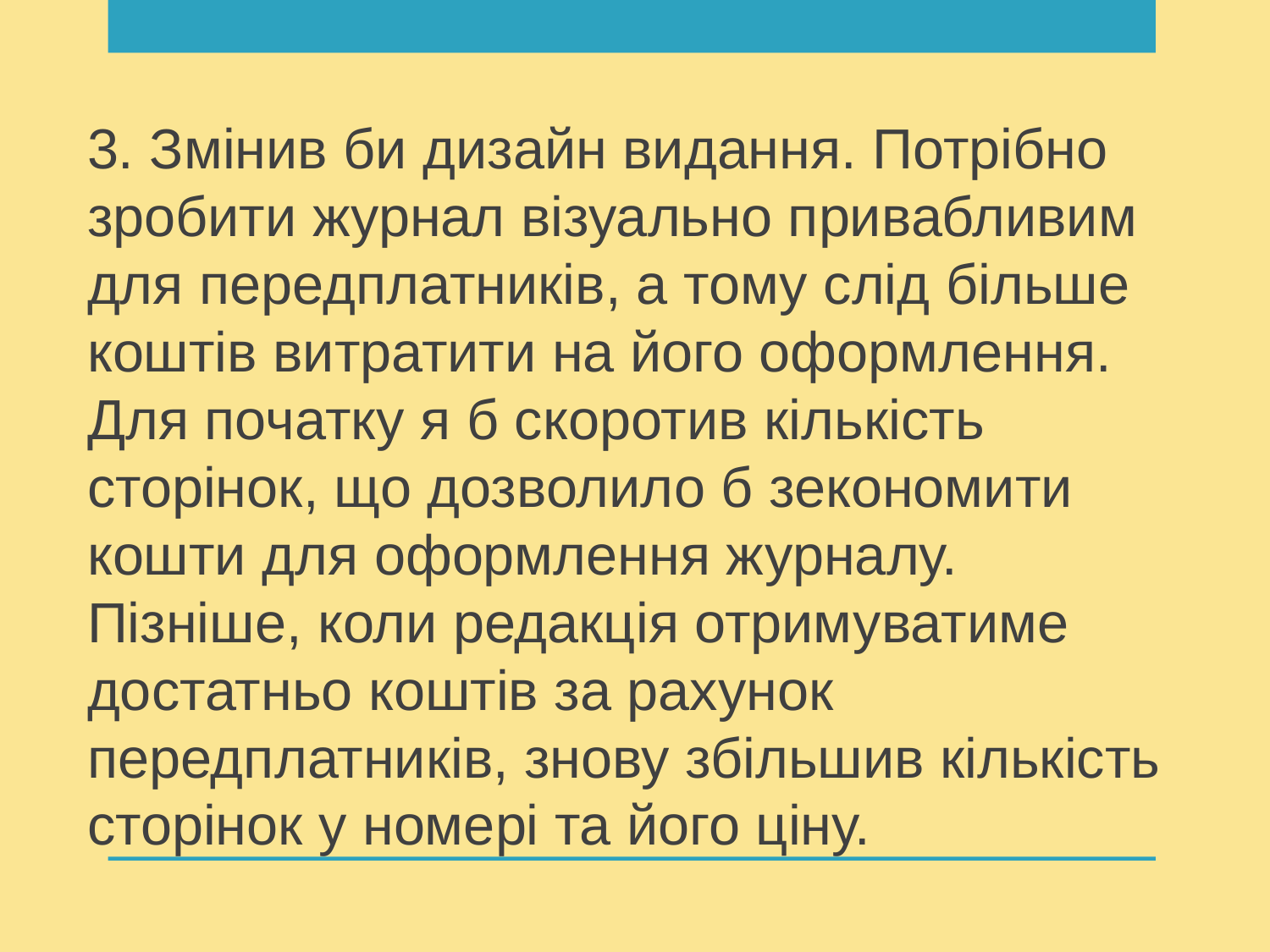

3. Змінив би дизайн видання. Потрібно зробити журнал візуально привабливим для передплатників, а тому слід більше коштів витратити на його оформлення. Для початку я б скоротив кількість сторінок, що дозволило б зекономити кошти для оформлення журналу. Пізніше, коли редакція отримуватиме достатньо коштів за рахунок передплатників, знову збільшив кількість сторінок у номері та його ціну.